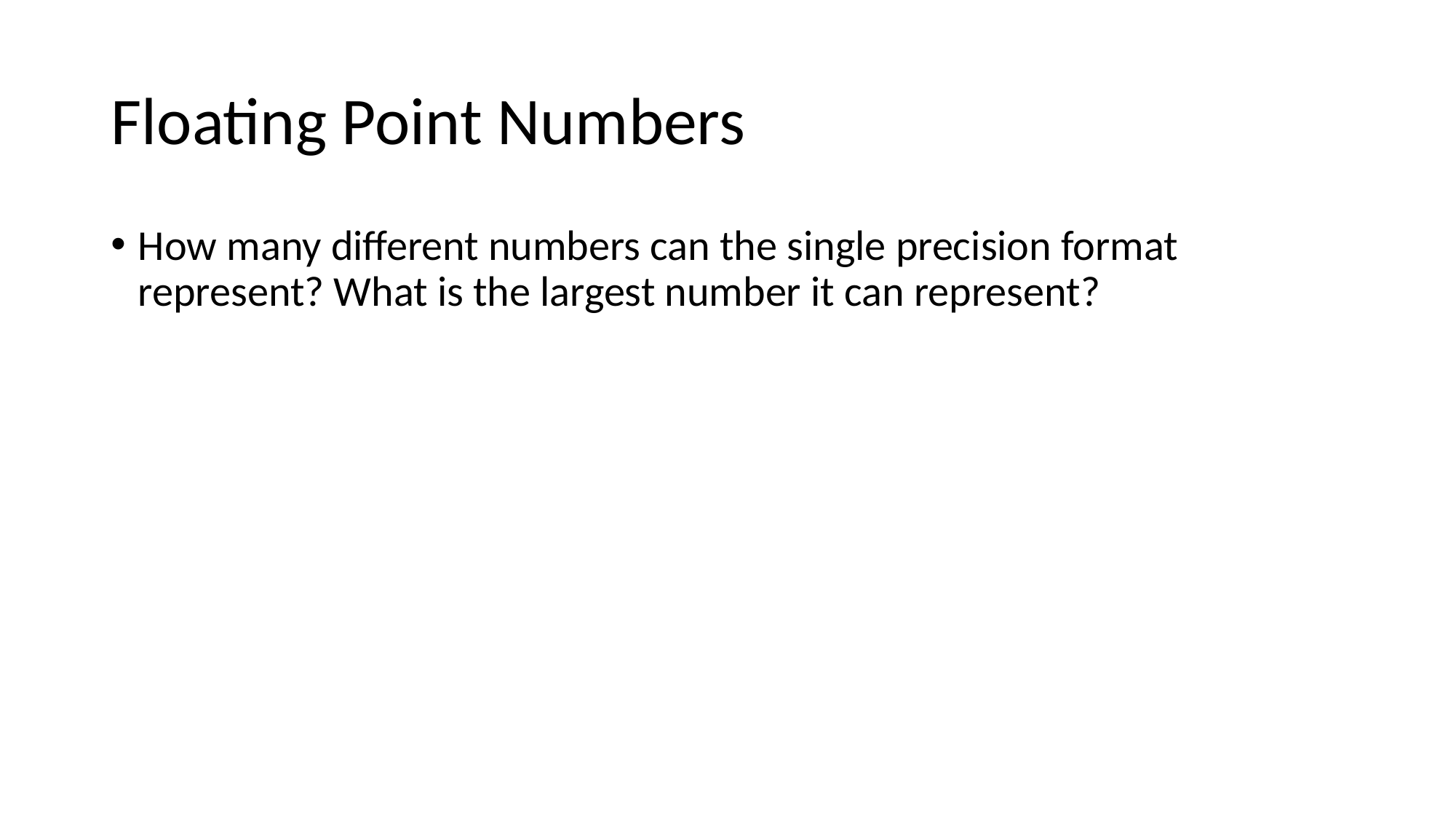

# Floating Point Numbers
How many different numbers can the single precision format represent? What is the largest number it can represent?